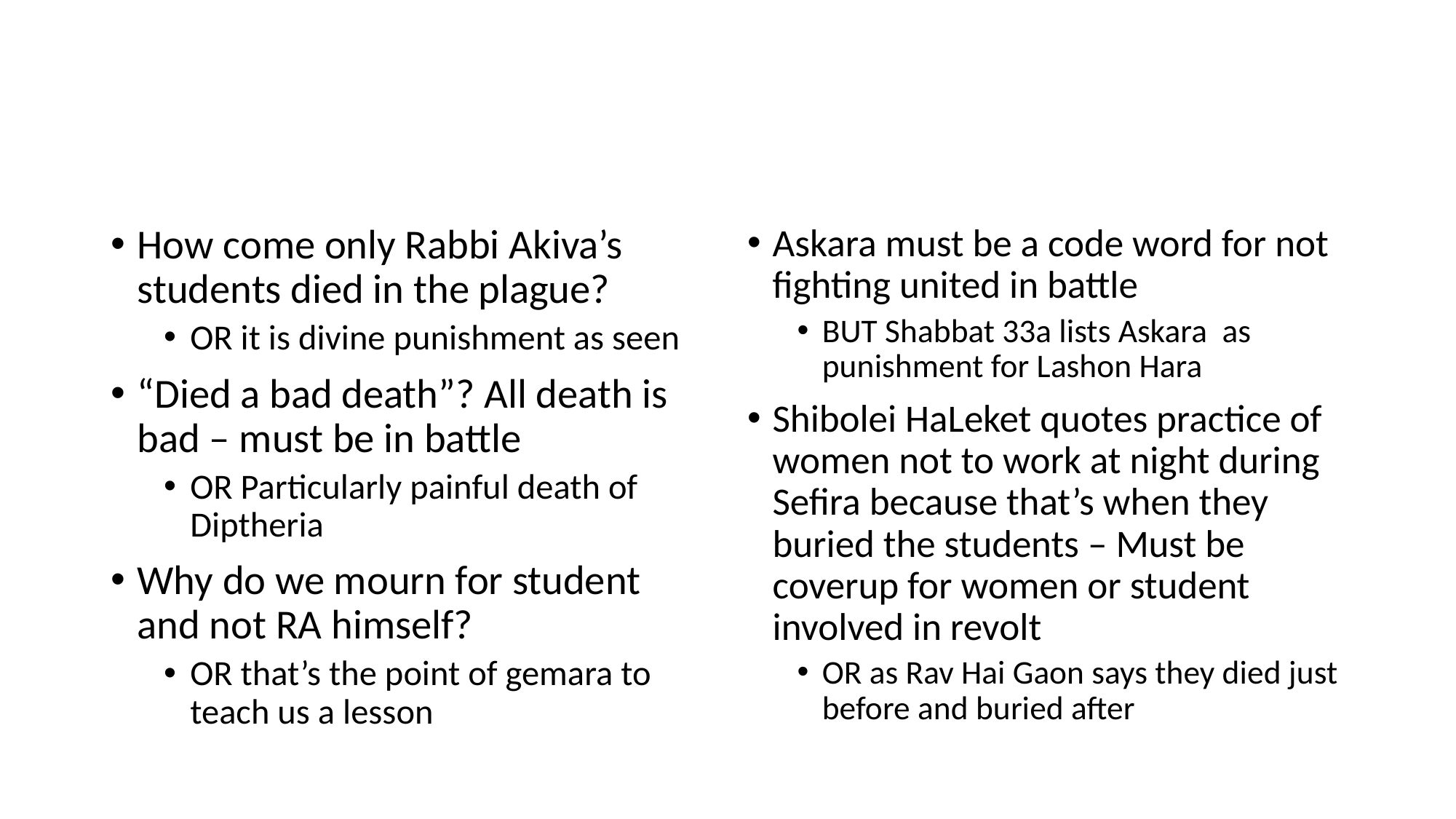

#
How come only Rabbi Akiva’s students died in the plague?
OR it is divine punishment as seen
“Died a bad death”? All death is bad – must be in battle
OR Particularly painful death of Diptheria
Why do we mourn for student and not RA himself?
OR that’s the point of gemara to teach us a lesson
Askara must be a code word for not fighting united in battle
BUT Shabbat 33a lists Askara  as punishment for Lashon Hara
Shibolei HaLeket quotes practice of women not to work at night during Sefira because that’s when they buried the students – Must be coverup for women or student involved in revolt
OR as Rav Hai Gaon says they died just before and buried after